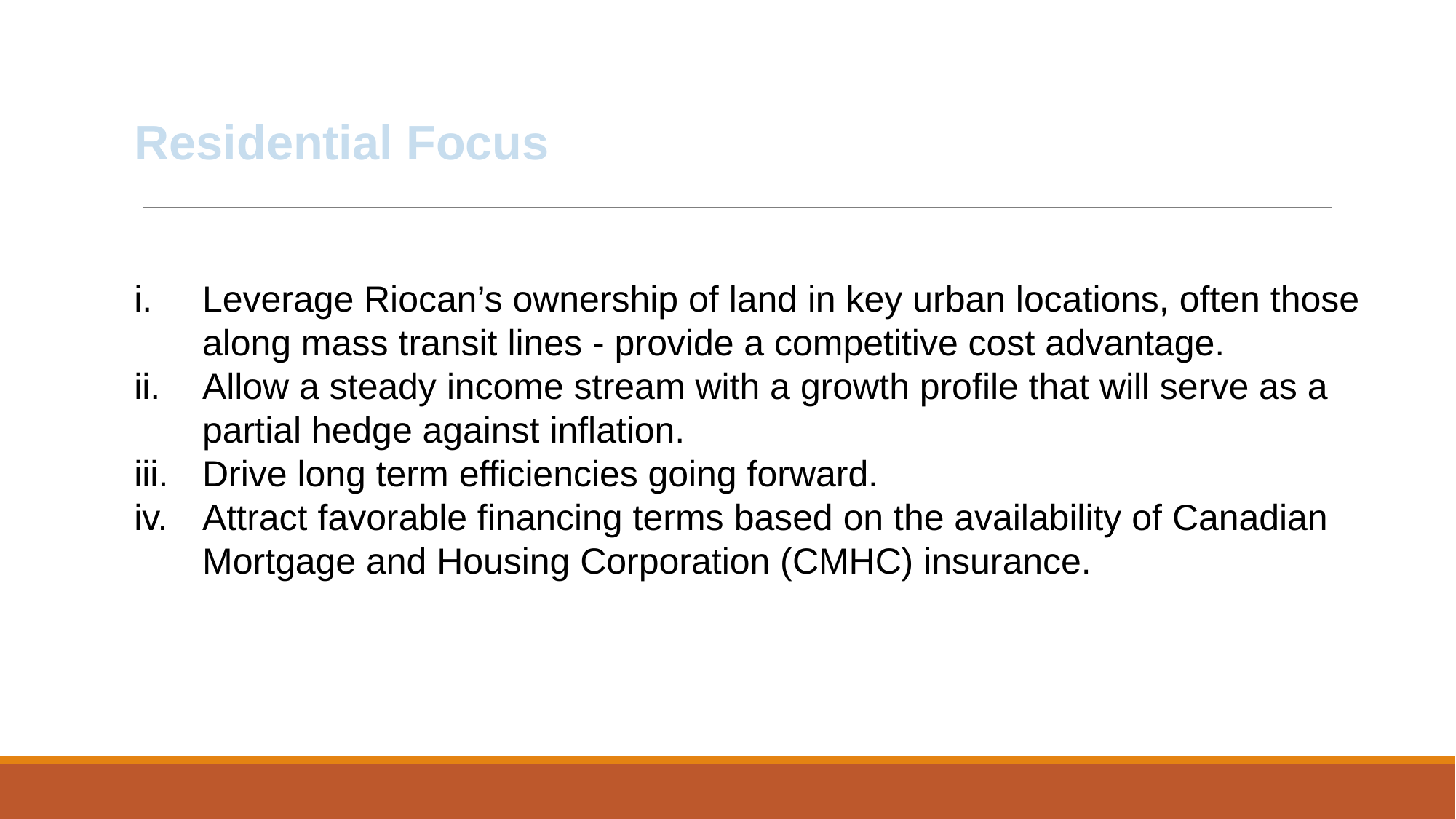

Residential Focus
Leverage Riocan’s ownership of land in key urban locations, often those along mass transit lines - provide a competitive cost advantage.
Allow a steady income stream with a growth profile that will serve as a partial hedge against inflation.
Drive long term efficiencies going forward.
Attract favorable financing terms based on the availability of Canadian Mortgage and Housing Corporation (CMHC) insurance.